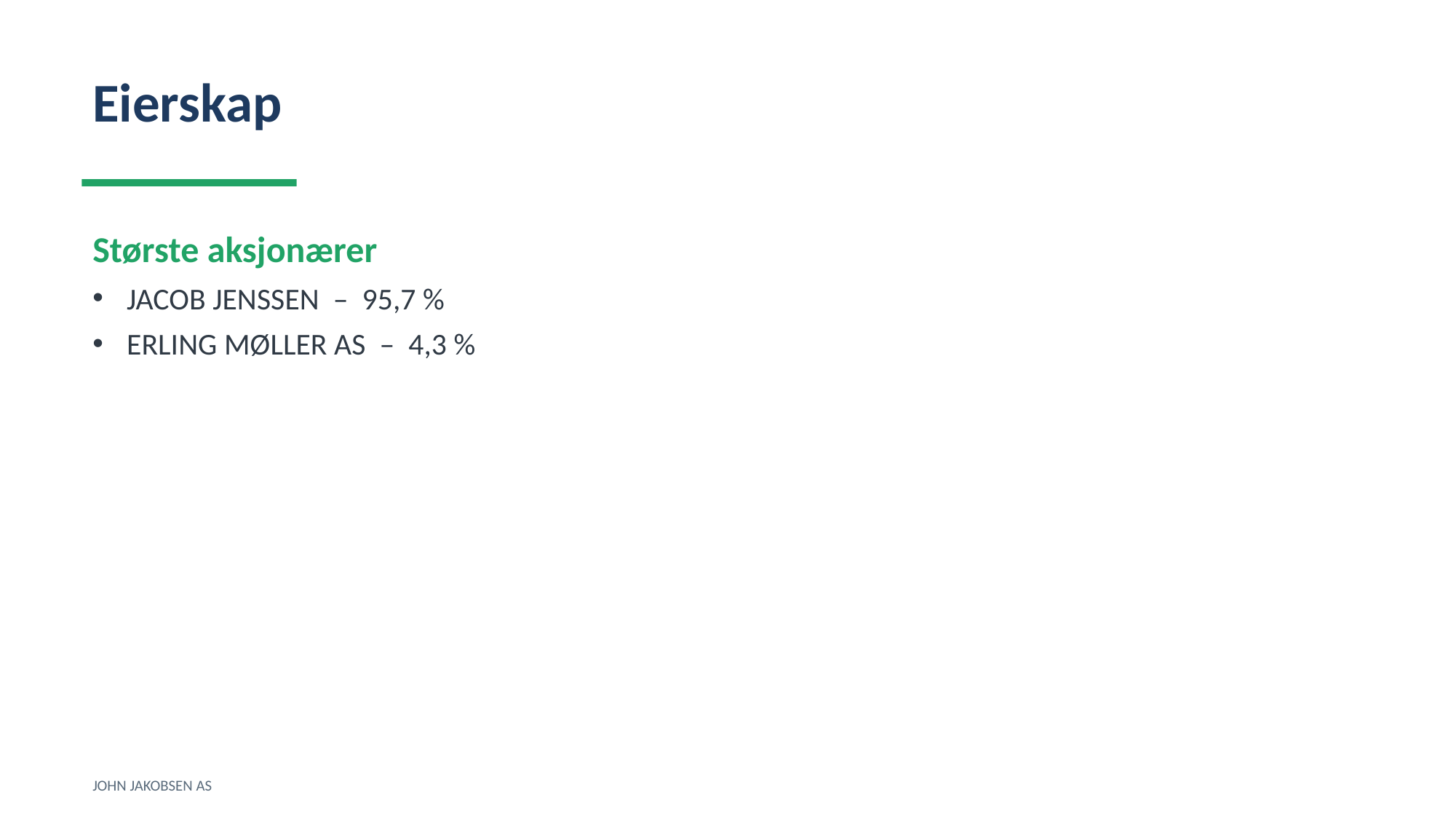

Eierskap

Største aksjonærer
JACOB JENSSEN  –  95,7 %
ERLING MØLLER AS  –  4,3 %
JOHN JAKOBSEN AS